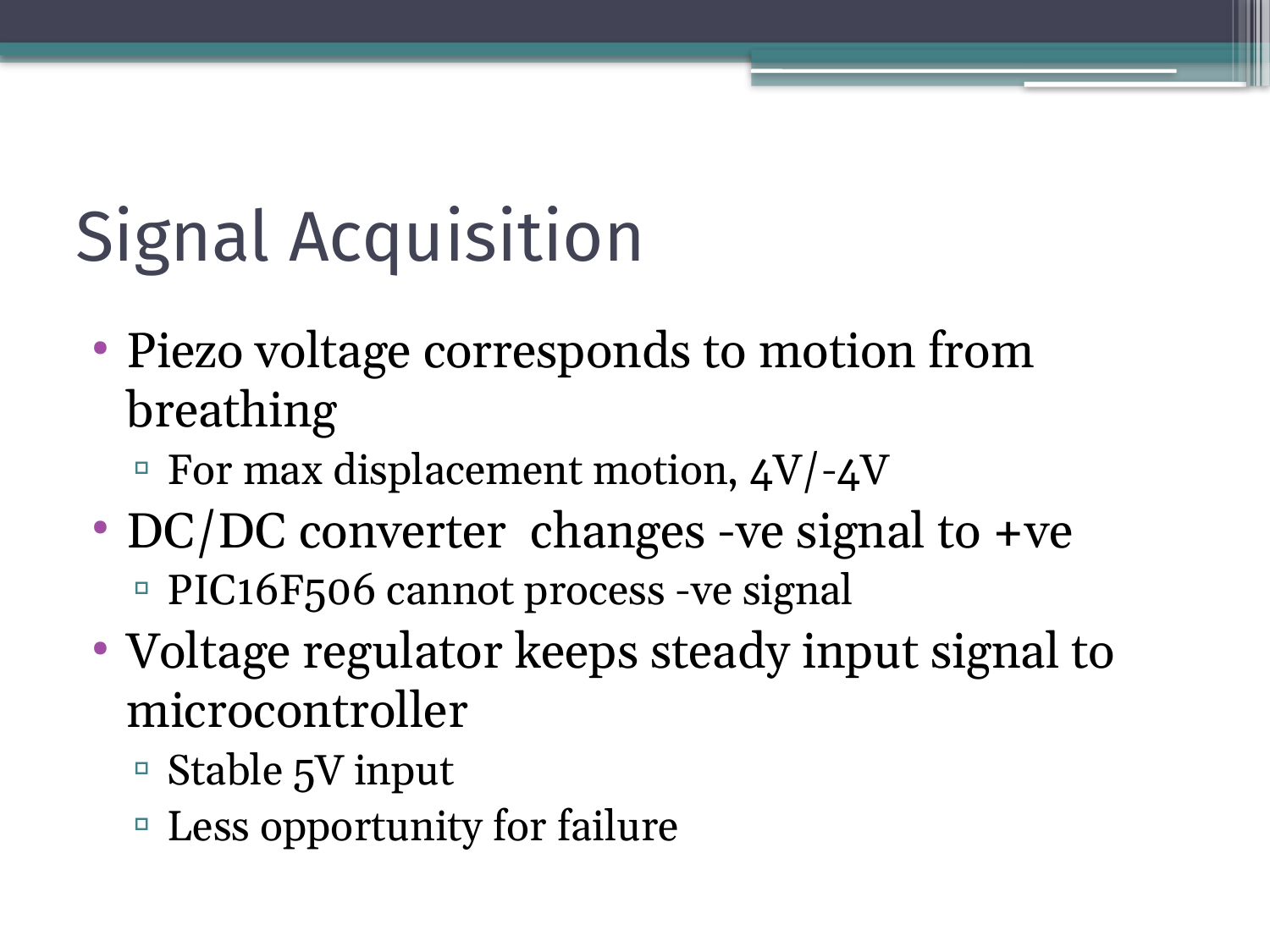

# Signal Acquisition
Piezo voltage corresponds to motion from breathing
For max displacement motion, 4V/-4V
DC/DC converter  changes -ve signal to +ve
PIC16F506 cannot process -ve signal
Voltage regulator keeps steady input signal to microcontroller
Stable 5V input
Less opportunity for failure